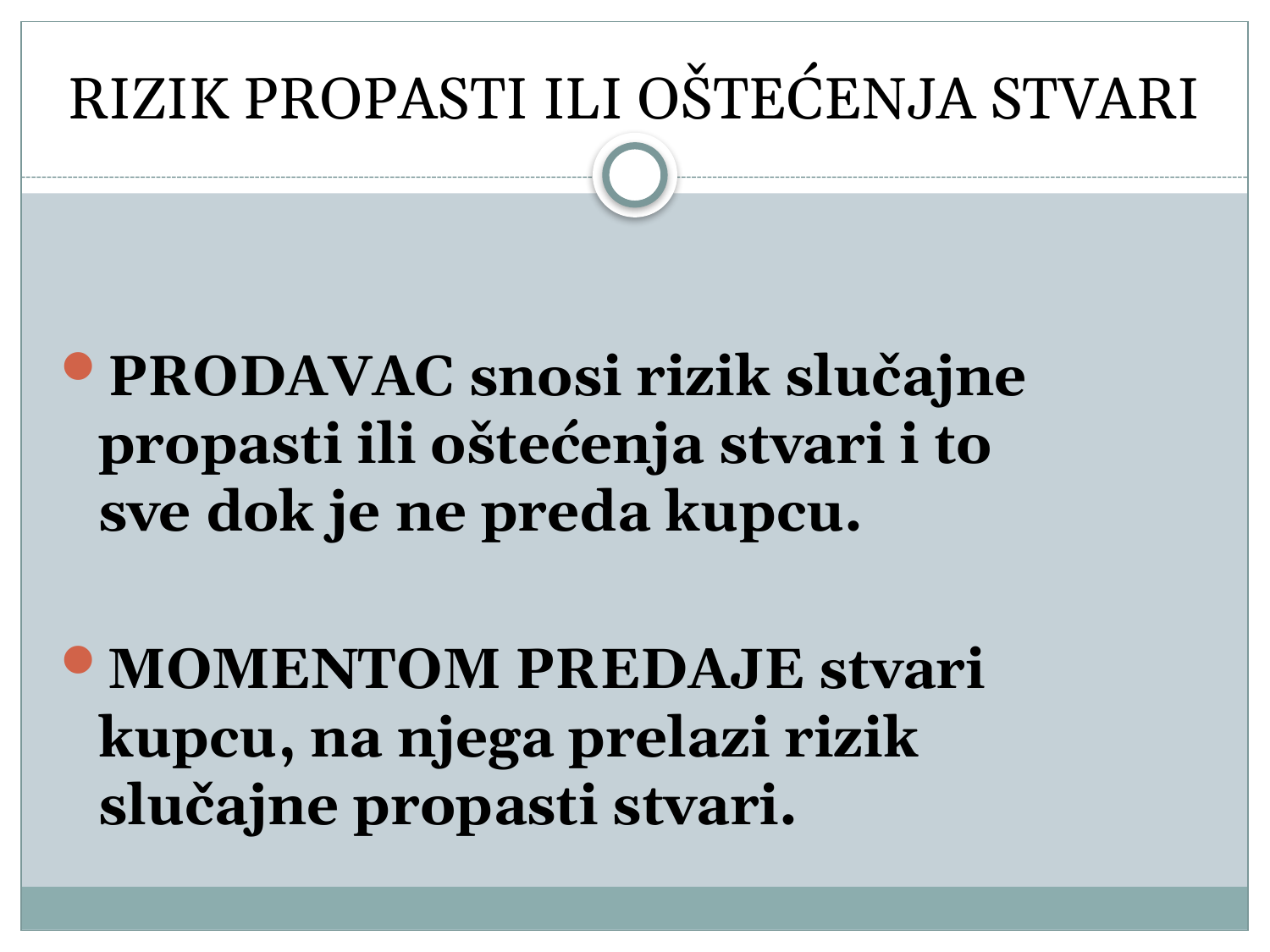

# RIZIK PROPASTI ILI OŠTEĆENJA STVARI

PRODAVAC snosi rizik slučajne propasti ili oštećenja stvari i to sve dok je ne preda kupcu.

MOMENTOM PREDAJE stvari kupcu, na njega prelazi rizik slučajne propasti stvari.